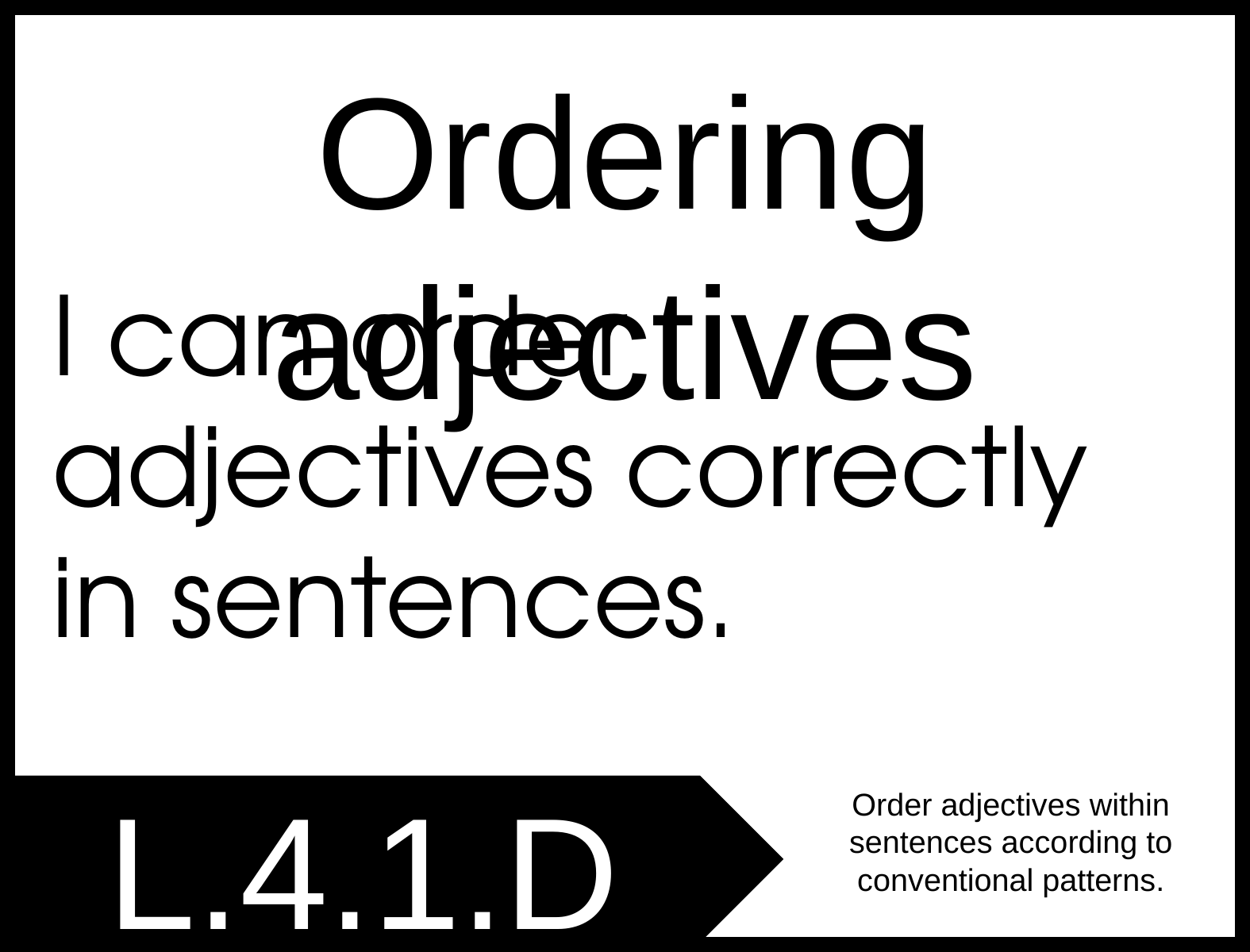

Ordering adjectives
I can order adjectives correctly in sentences.
L.4.1.D

Order adjectives within sentences according to conventional patterns.